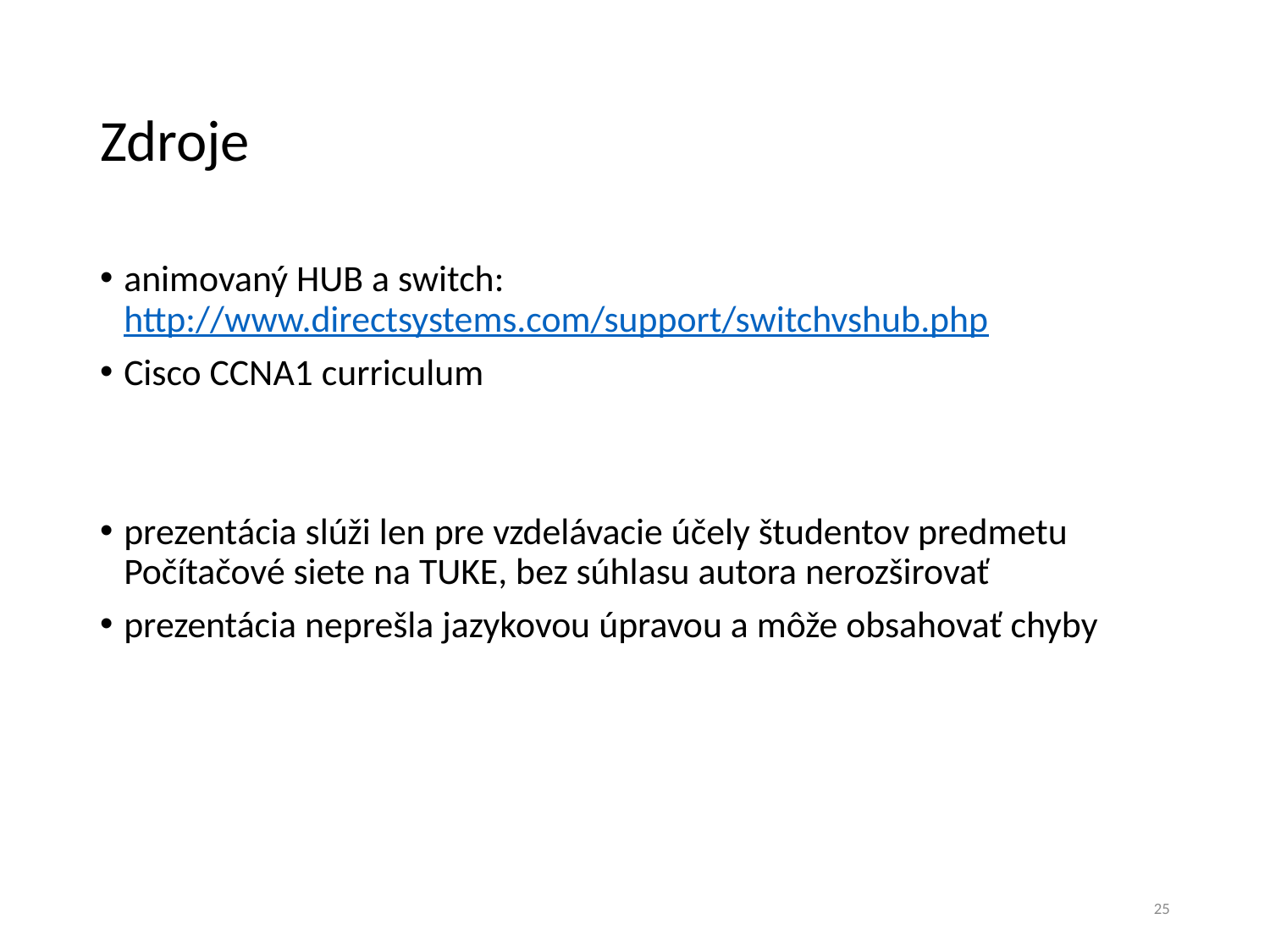

# Zdroje
animovaný HUB a switch: http://www.directsystems.com/support/switchvshub.php
Cisco CCNA1 curriculum

prezentácia slúži len pre vzdelávacie účely študentov predmetu Počítačové siete na TUKE, bez súhlasu autora nerozširovať
prezentácia neprešla jazykovou úpravou a môže obsahovať chyby
25